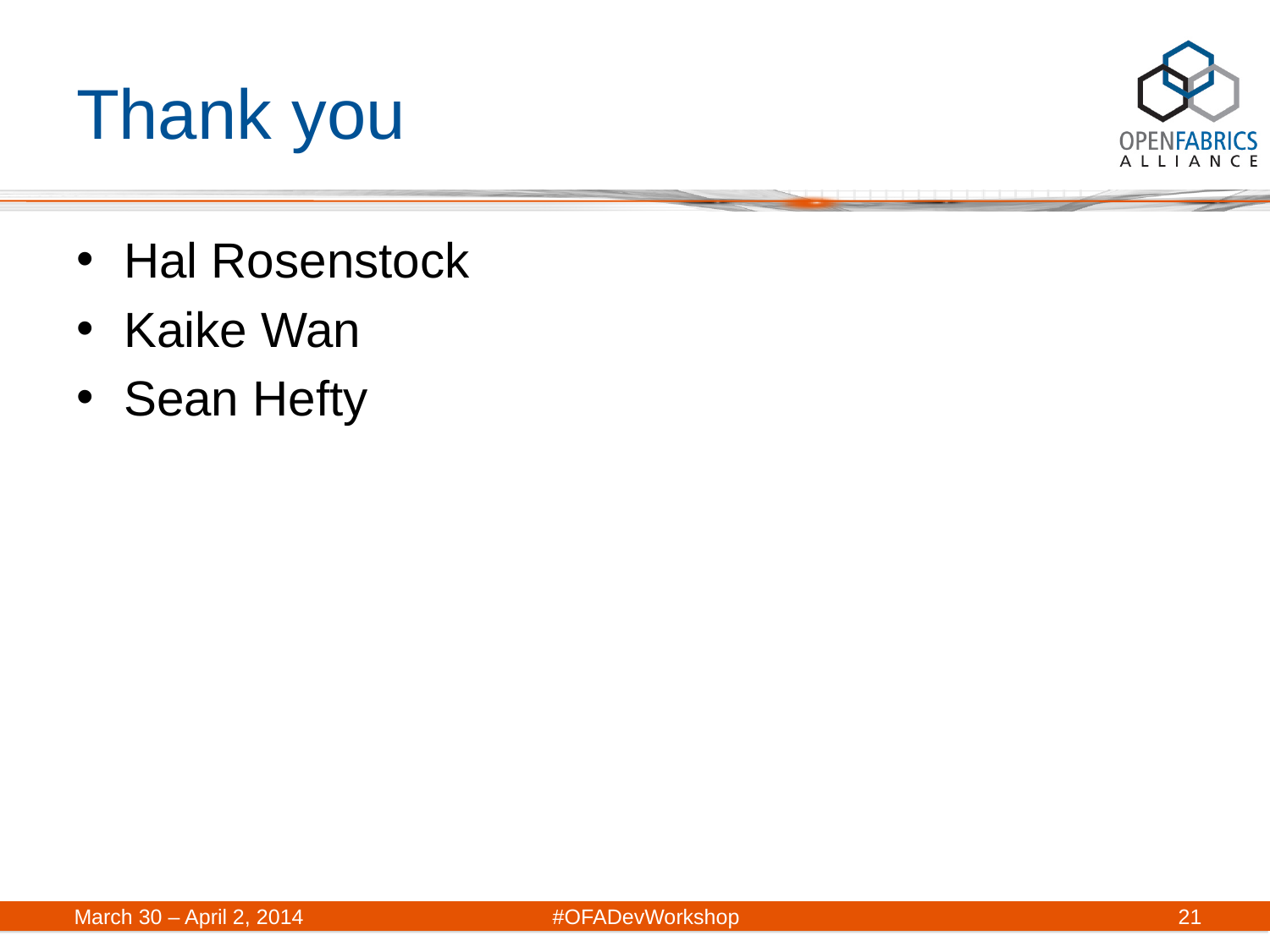

# Thank you
Hal Rosenstock
Kaike Wan
Sean Hefty
March 30 – April 2, 2014	#OFADevWorkshop
21